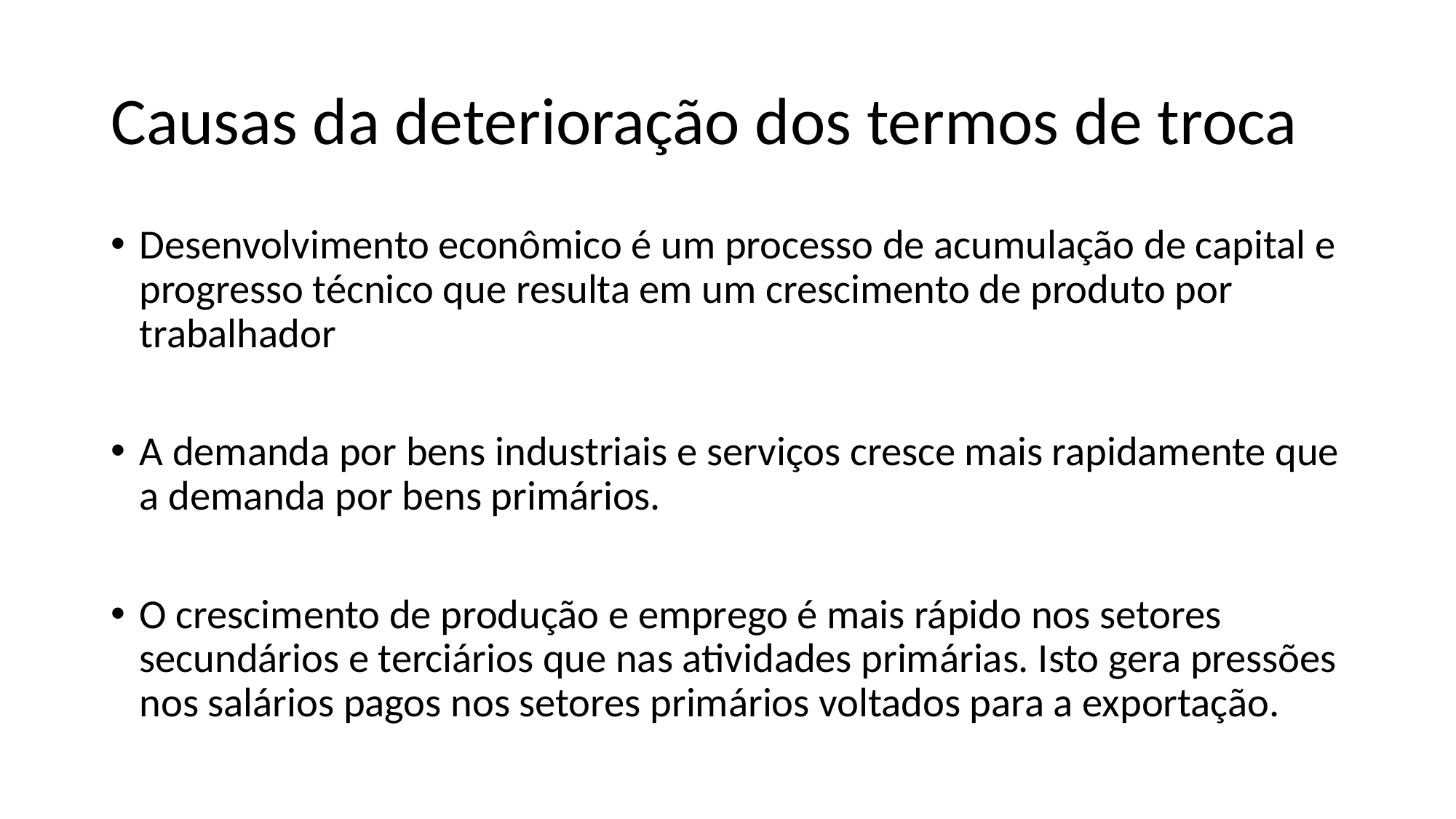

# Causas da deterioração dos termos de troca
Desenvolvimento econômico é um processo de acumulação de capital e progresso técnico que resulta em um crescimento de produto por trabalhador

A demanda por bens industriais e serviços cresce mais rapidamente que a demanda por bens primários.

O crescimento de produção e emprego é mais rápido nos setores secundários e terciários que nas atividades primárias. Isto gera pressões nos salários pagos nos setores primários voltados para a exportação.